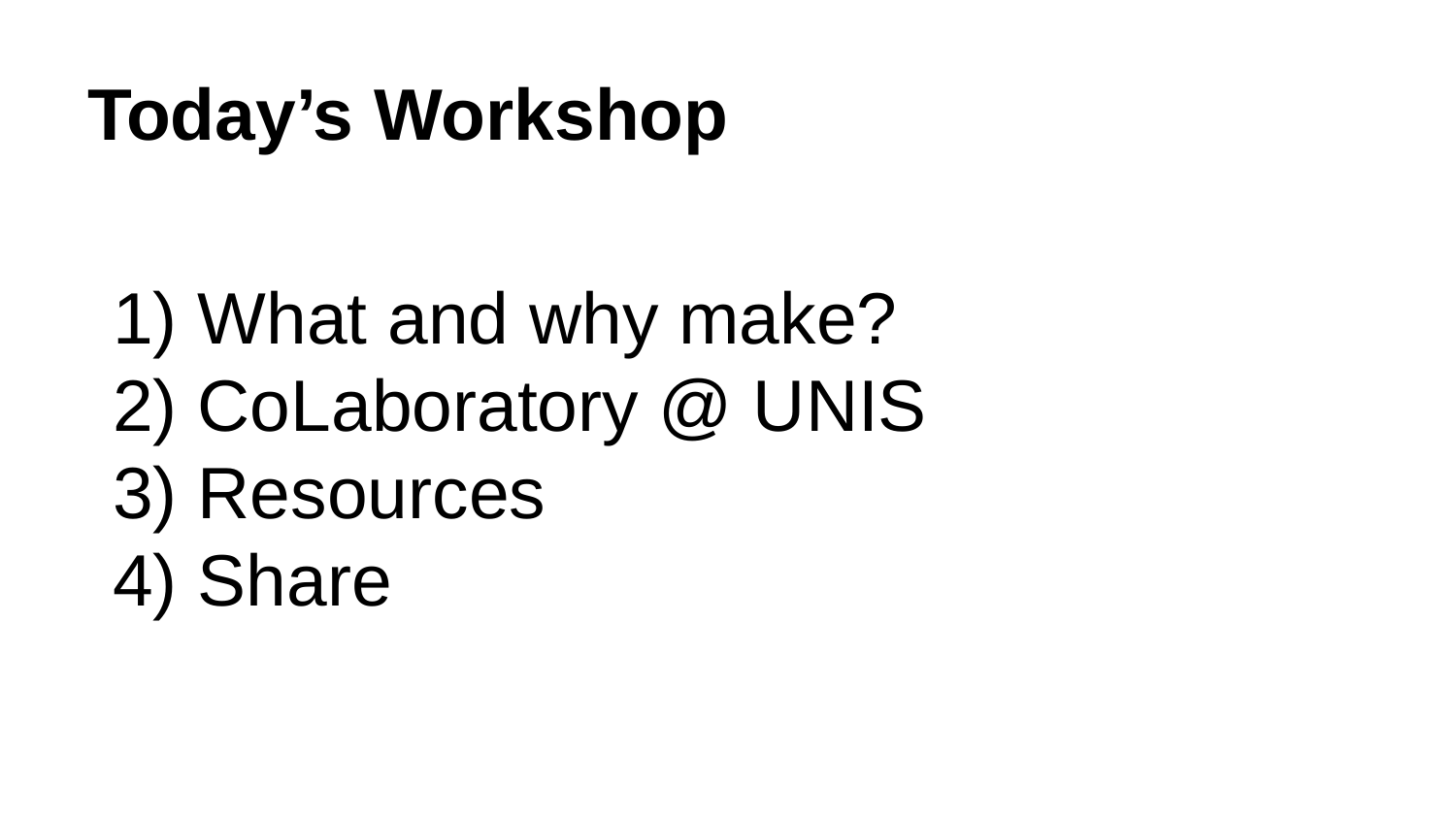

# Today’s Workshop
1) What and why make?
2) CoLaboratory @ UNIS
3) Resources
4) Share